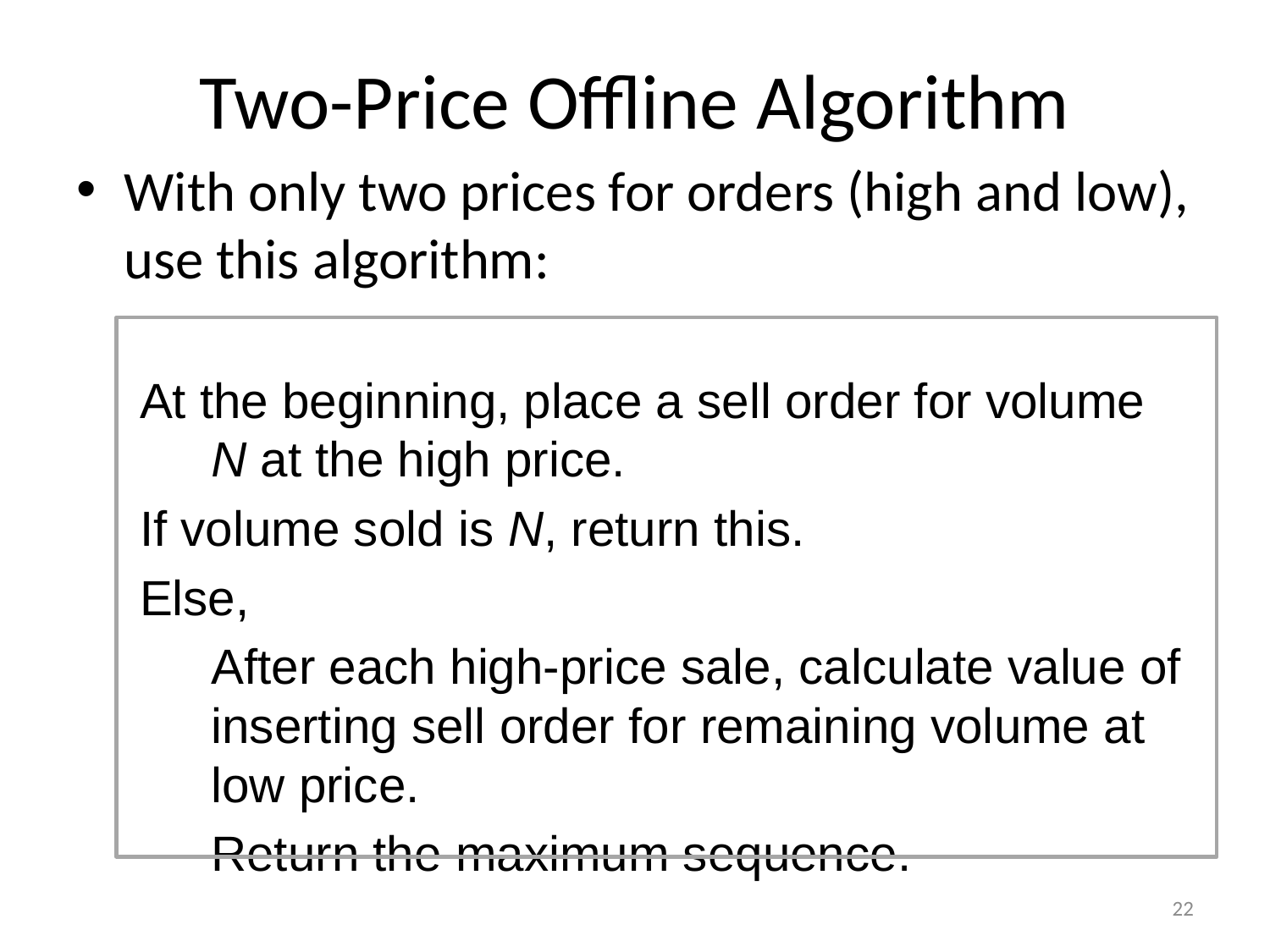

# Two-Price Offline Algorithm
With only two prices for orders (high and low), use this algorithm:

At the beginning, place a sell order for volume N at the high price.
If volume sold is N, return this.
Else,
	After each high-price sale, calculate value of inserting sell order for remaining volume at low price.
	Return the maximum sequence.

22